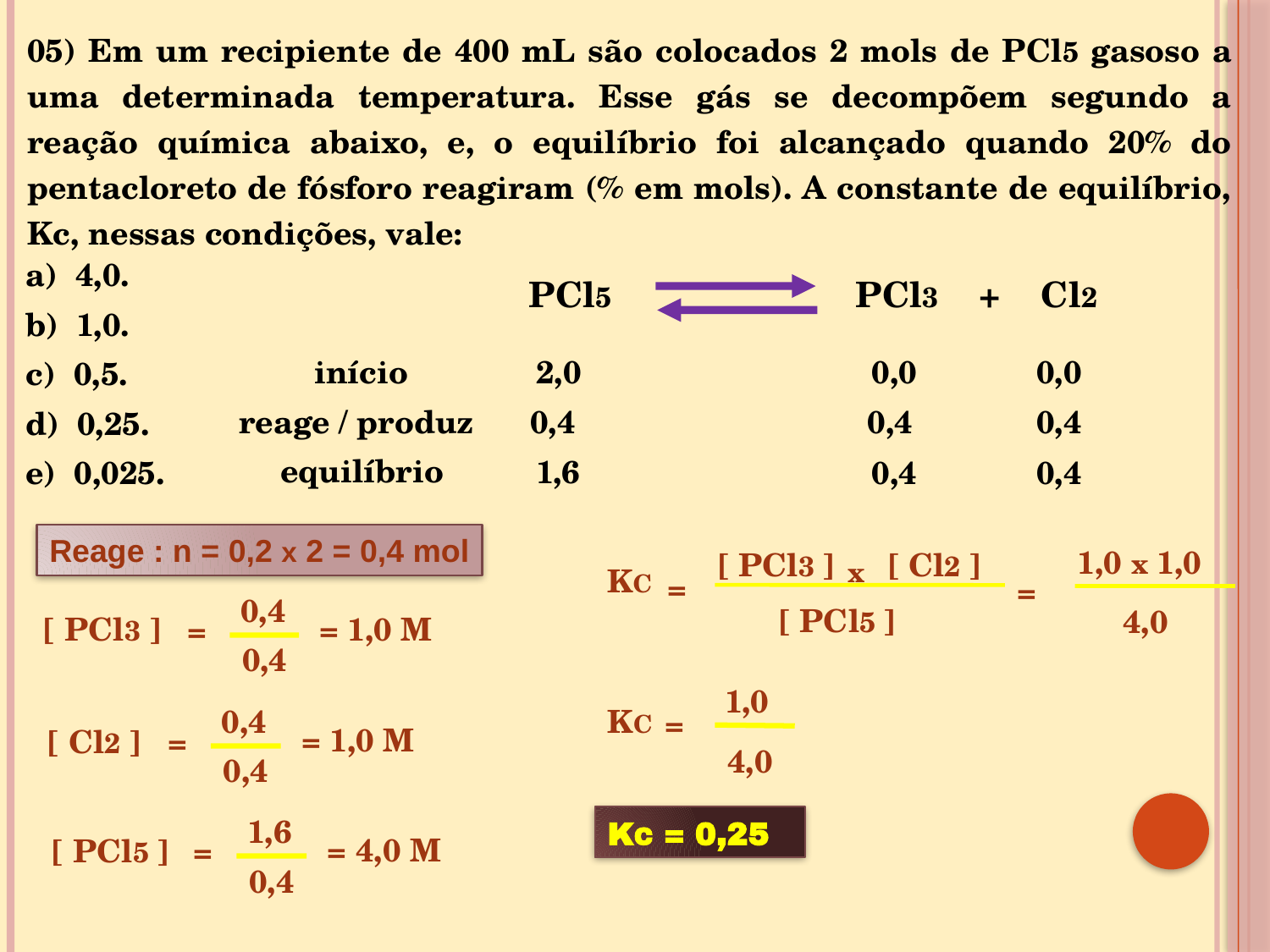

05) Em um recipiente de 400 mL são colocados 2 mols de PCl5 gasoso a uma determinada temperatura. Esse gás se decompõem segundo a reação química abaixo, e, o equilíbrio foi alcançado quando 20% do pentacloreto de fósforo reagiram (% em mols). A constante de equilíbrio, Kc, nessas condições, vale:
a)  4,0.
b)  1,0.
c)  0,5.
d)  0,25.
e)  0,025.
PCl5
PCl3    +    Cl2

início
2,0
0,0
0,0
reage / produz
0,4
0,4
0,4
equilíbrio
1,6
0,4
0,4
Reage : n = 0,2 x 2 = 0,4 mol

1,0 x 1,0
=

4,0
[ PCl3 ]
[ Cl2 ]
x
KC
=

[ PCl5 ]
0,4
[ PCl3 ]
= 1,0 M
=
0,4

1,0
KC
=

4,0
0,4
= 1,0 M
[ Cl2 ]
=
0,4

1,6
= 4,0 M
[ PCl5 ]
=
0,4

KC = 0,25